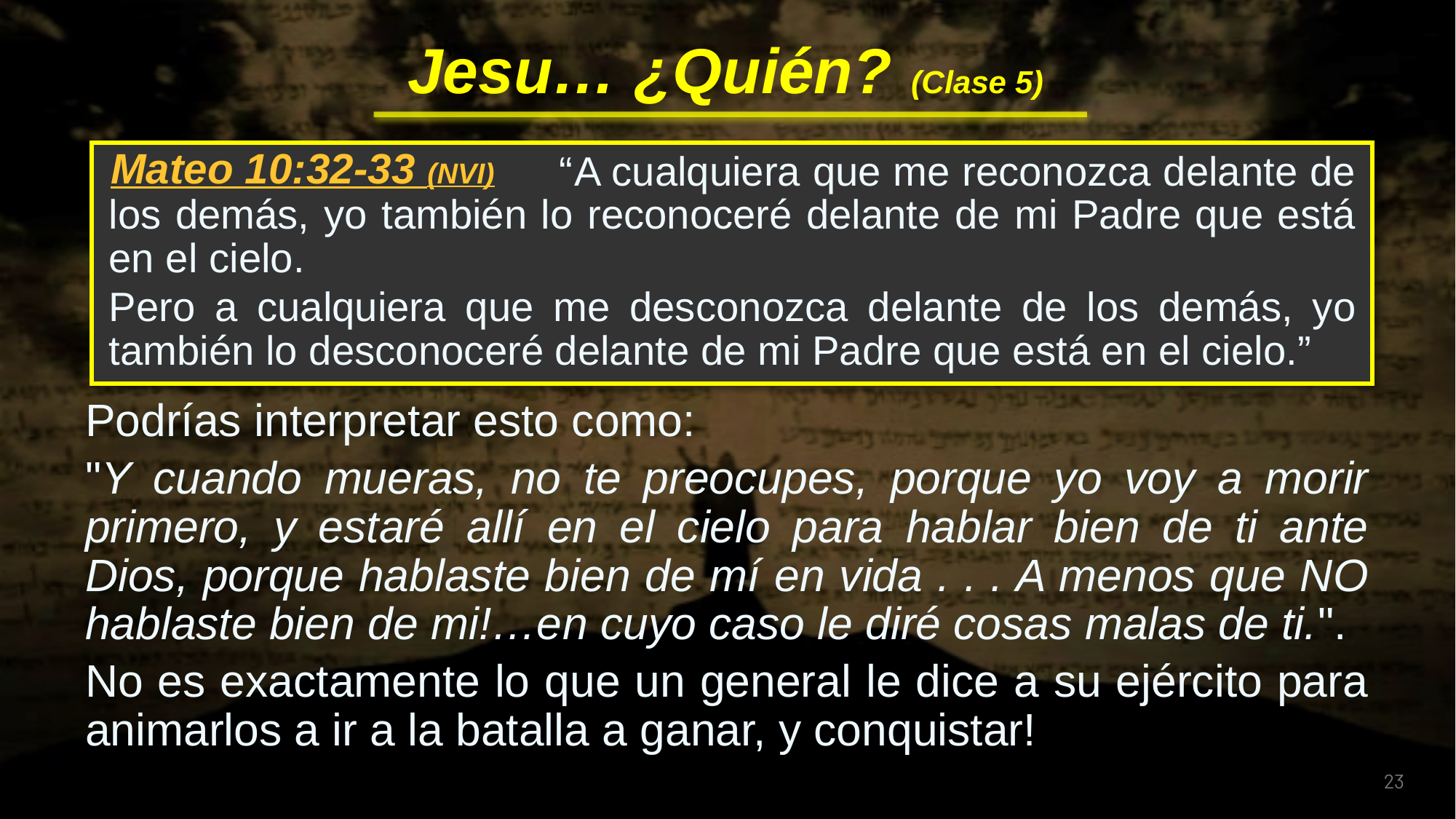

“A cualquiera que me reconozca delante de los demás, yo también lo reconoceré delante de mi Padre que está en el cielo.
Pero a cualquiera que me desconozca delante de los demás, yo también lo desconoceré delante de mi Padre que está en el cielo.”
Mateo 10:32-33 (NVI)
Podrías interpretar esto como:
"Y cuando mueras, no te preocupes, porque yo voy a morir primero, y estaré allí en el cielo para hablar bien de ti ante Dios, porque hablaste bien de mí en vida . . . A menos que NO hablaste bien de mi!…en cuyo caso le diré cosas malas de ti.".
No es exactamente lo que un general le dice a su ejército para animarlos a ir a la batalla a ganar, y conquistar!